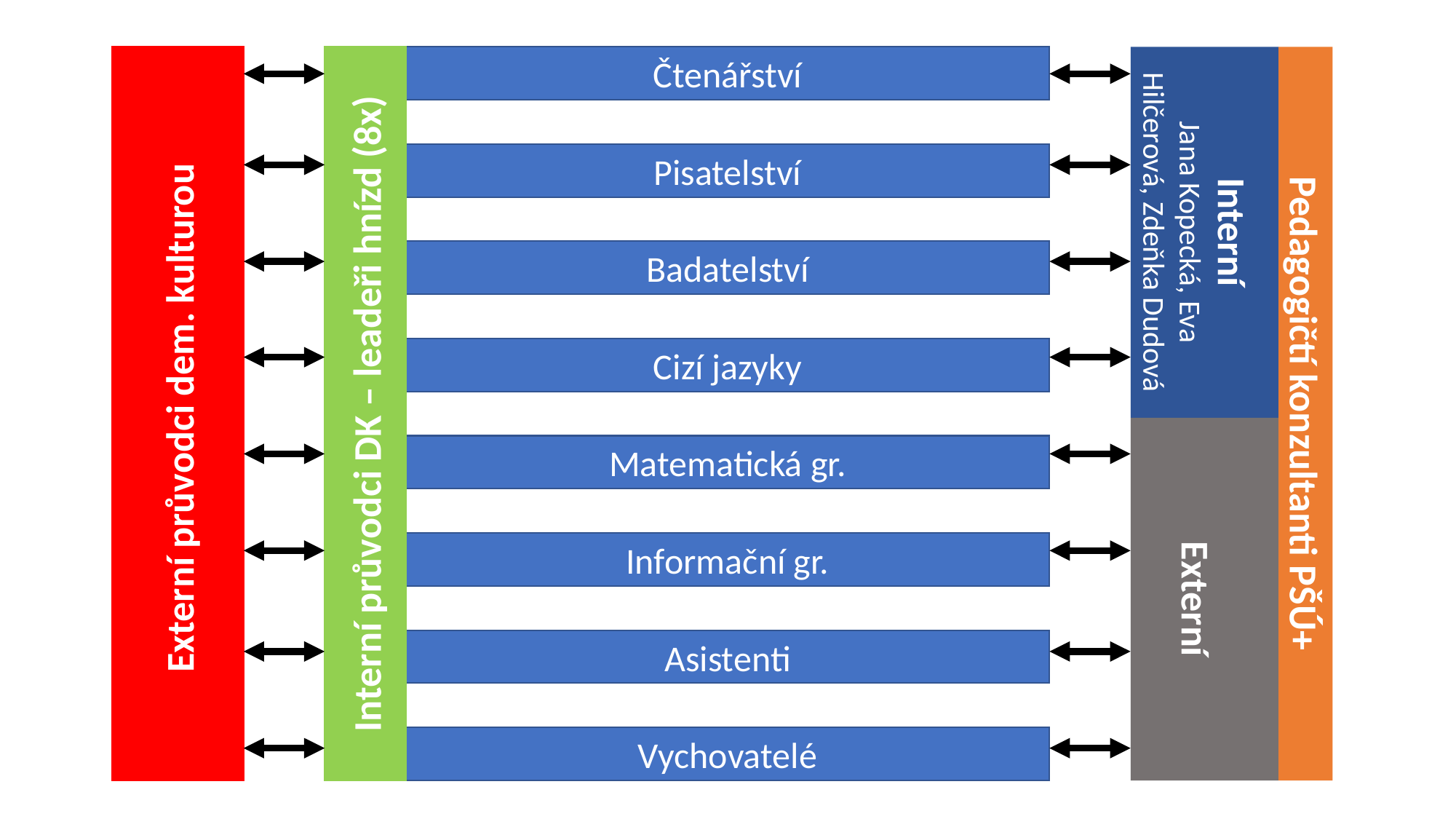

Čtenářství
Pisatelství
Badatelství
Cizí jazyky
Matematická gr.

Interní
Jana Kopecká, Eva Hilčerová, Zdeňka Dudová

Informační gr.
Asistenti
Externí průvodci dem. kulturou
Interní průvodci DK – leadeři hnízd (8x)
Pedagogičtí konzultanti PŠÚ+
Vychovatelé

Externí